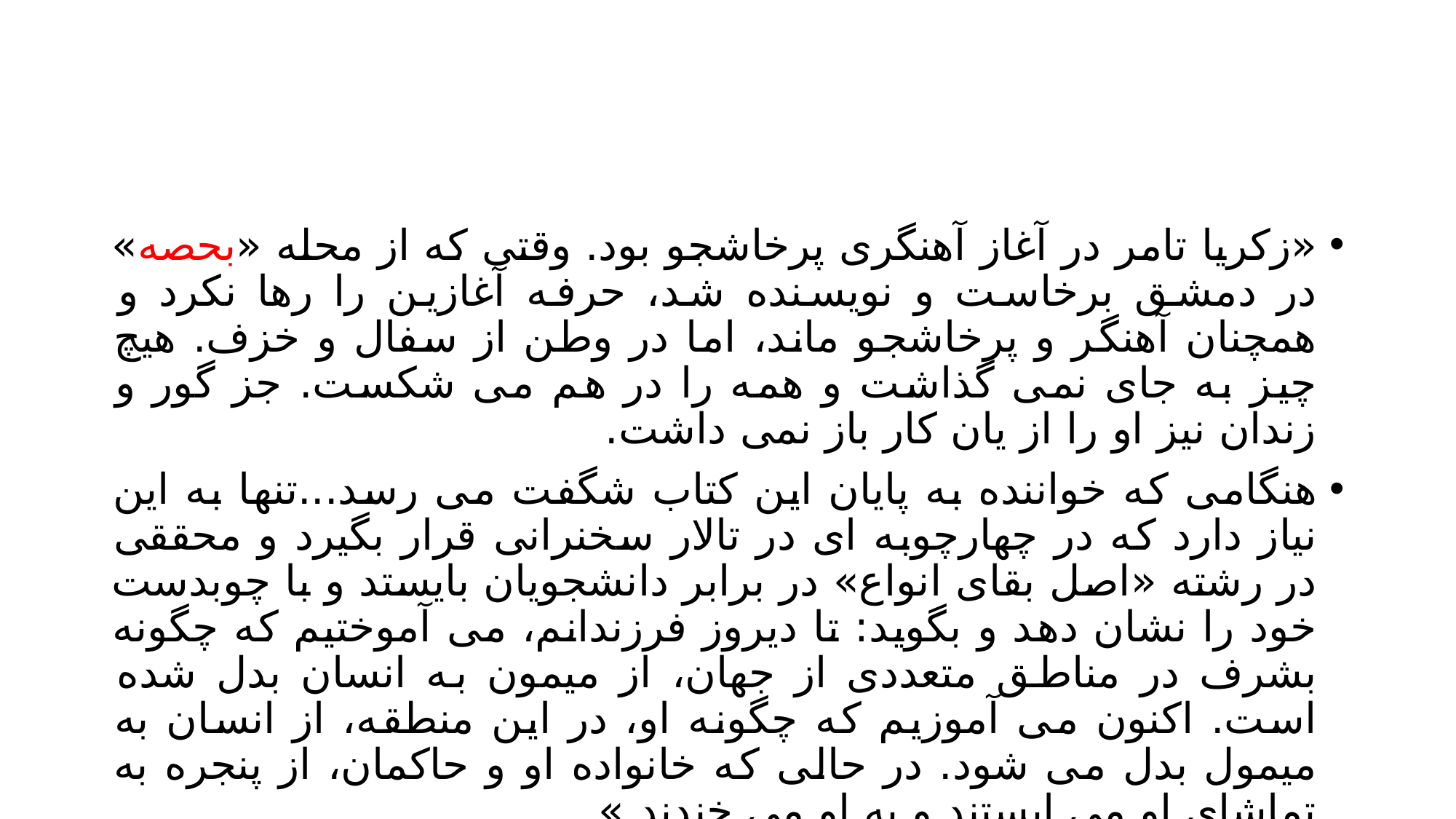

#
«زکریا تامر در آغاز آهنگری پرخاشجو بود. وقتی که از محله «بحصه» در دمشق برخاست و نویسنده شد، حرفه آغازین را رها نکرد و همچنان آهنگر و پرخاشجو ماند، اما در وطن از سفال و خزف. هیچ چیز به جای نمی گذاشت و همه را در هم می شکست. جز گور و زندان نیز او را از یان کار باز نمی داشت.
هنگامی که خواننده به پایان این کتاب شگفت می رسد...تنها به این نیاز دارد که در چهارچوبه ای در تالار سخنرانی قرار بگیرد و محققی در رشته «اصل بقای انواع» در برابر دانشجویان بایستد و با چوبدست خود را نشان دهد و بگوید: تا دیروز فرزندانم، می آموختیم که چگونه بشرف در مناطق متعددی از جهان، از میمون به انسان بدل شده است. اکنون می آموزیم که چگونه او، در این منطقه، از انسان به میمول بدل می شود. در حالی که خانواده او و حاکمان، از پنجره به تماشای او می ایستند و به او می خندند.»